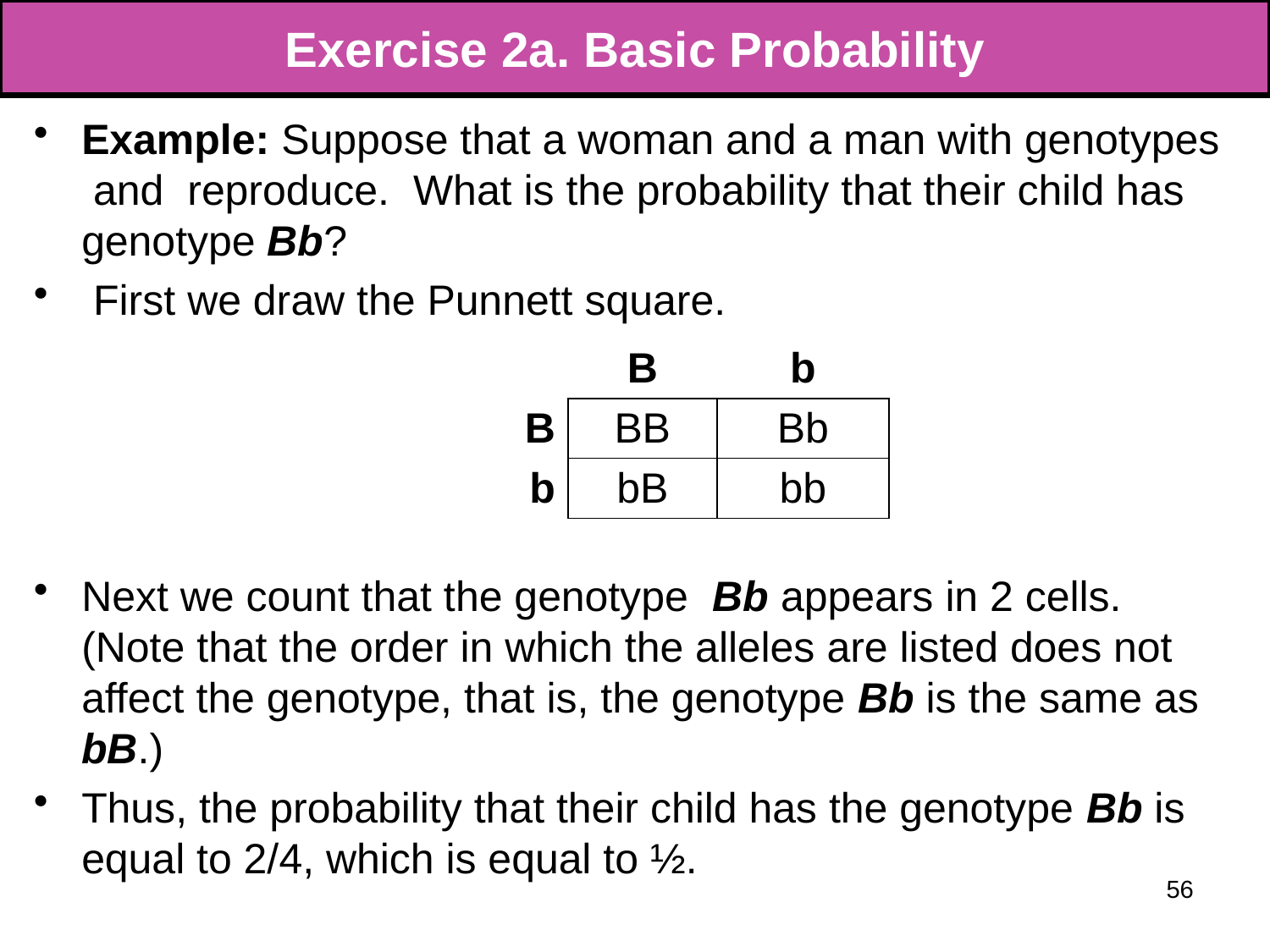

# Exercise 2a. Basic Probability

Example: Suppose that a woman and a man with genotypes  and  reproduce.  What is the probability that their child has genotype Bb?
 First we draw the Punnett square.

Next we count that the genotype  Bb appears in 2 cells.  (Note that the order in which the alleles are listed does not affect the genotype, that is, the genotype Bb is the same as bB.)
Thus, the probability that their child has the genotype Bb is equal to 2/4, which is equal to ½.

|  | B | b |
| --- | --- | --- |
| B | BB | Bb |
| b | bB | bb |
56